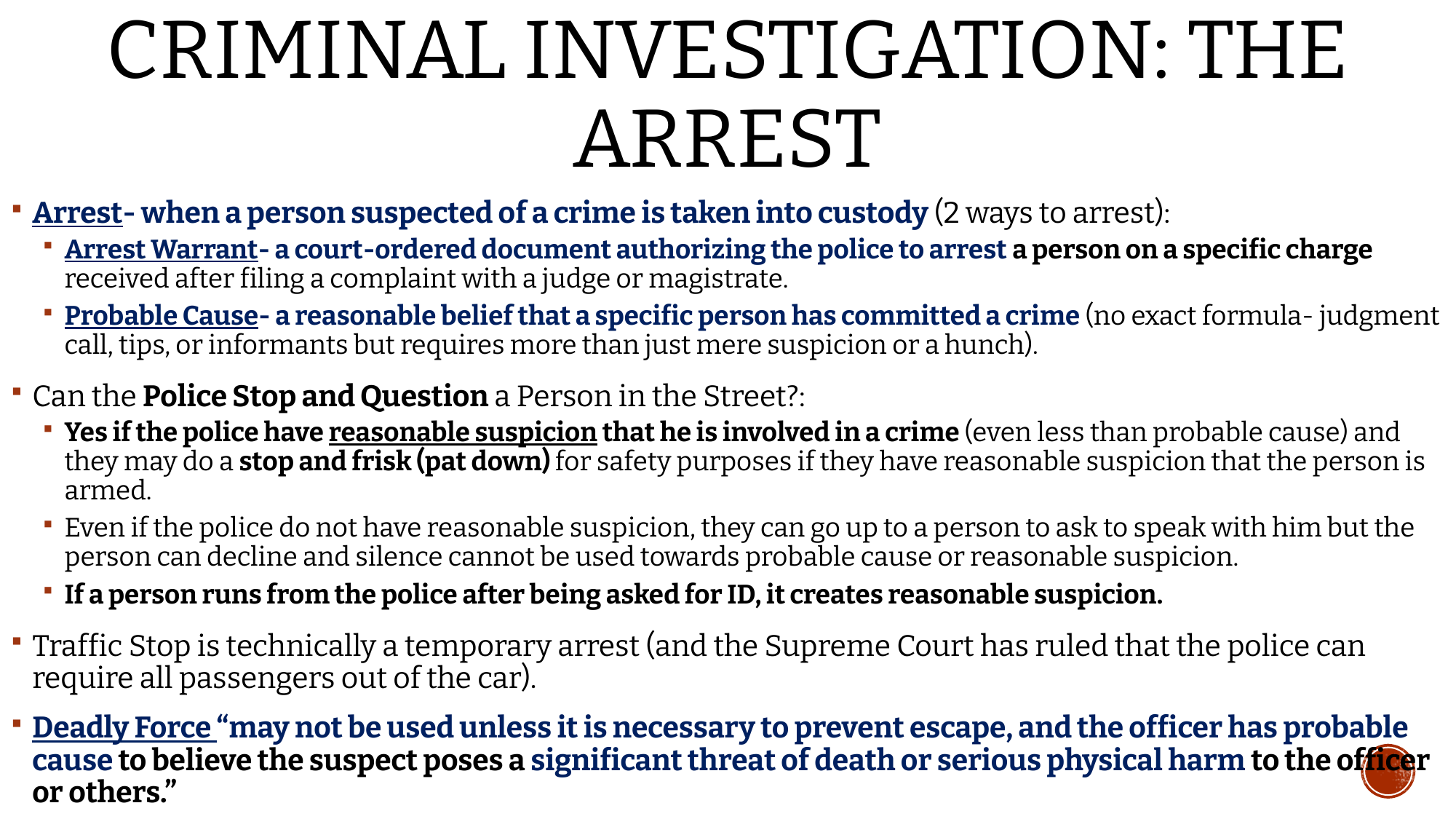

# Criminal Investigation: The Arrest
Arrest- when a person suspected of a crime is taken into custody (2 ways to arrest):
Arrest Warrant- a court-ordered document authorizing the police to arrest a person on a specific charge received after filing a complaint with a judge or magistrate.
Probable Cause- a reasonable belief that a specific person has committed a crime (no exact formula- judgment call, tips, or informants but requires more than just mere suspicion or a hunch).
Can the Police Stop and Question a Person in the Street?:
Yes if the police have reasonable suspicion that he is involved in a crime (even less than probable cause) and they may do a stop and frisk (pat down) for safety purposes if they have reasonable suspicion that the person is armed.
Even if the police do not have reasonable suspicion, they can go up to a person to ask to speak with him but the person can decline and silence cannot be used towards probable cause or reasonable suspicion.
If a person runs from the police after being asked for ID, it creates reasonable suspicion.
Traffic Stop is technically a temporary arrest (and the Supreme Court has ruled that the police can require all passengers out of the car).
Deadly Force “may not be used unless it is necessary to prevent escape, and the officer has probable cause to believe the suspect poses a significant threat of death or serious physical harm to the officer or others.”